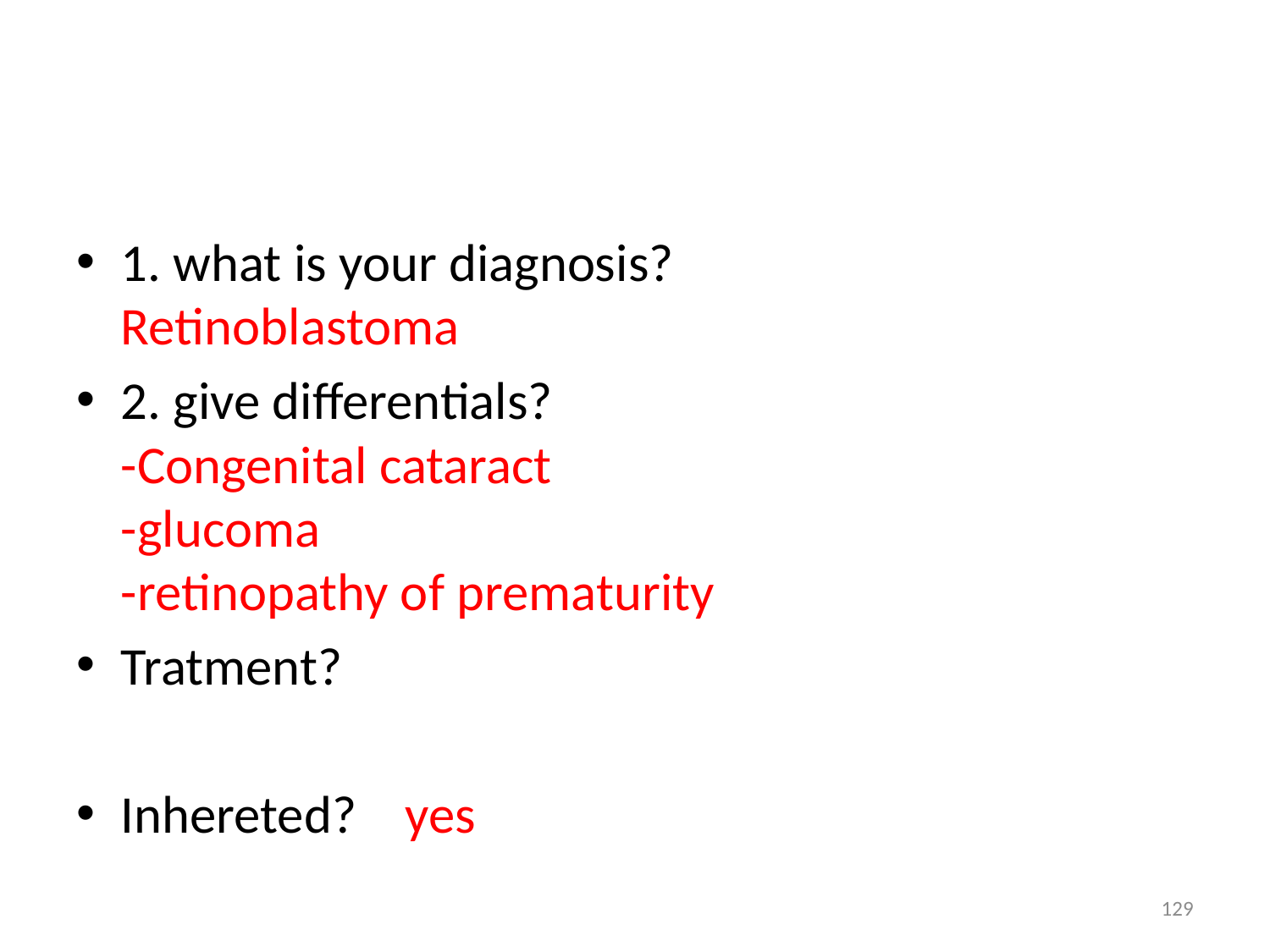

#
1. what is your diagnosis?
Retinoblastoma
2. give differentials?
-Congenital cataract
-glucoma
-retinopathy of prematurity
Tratment?

Inhereted?    yes
129